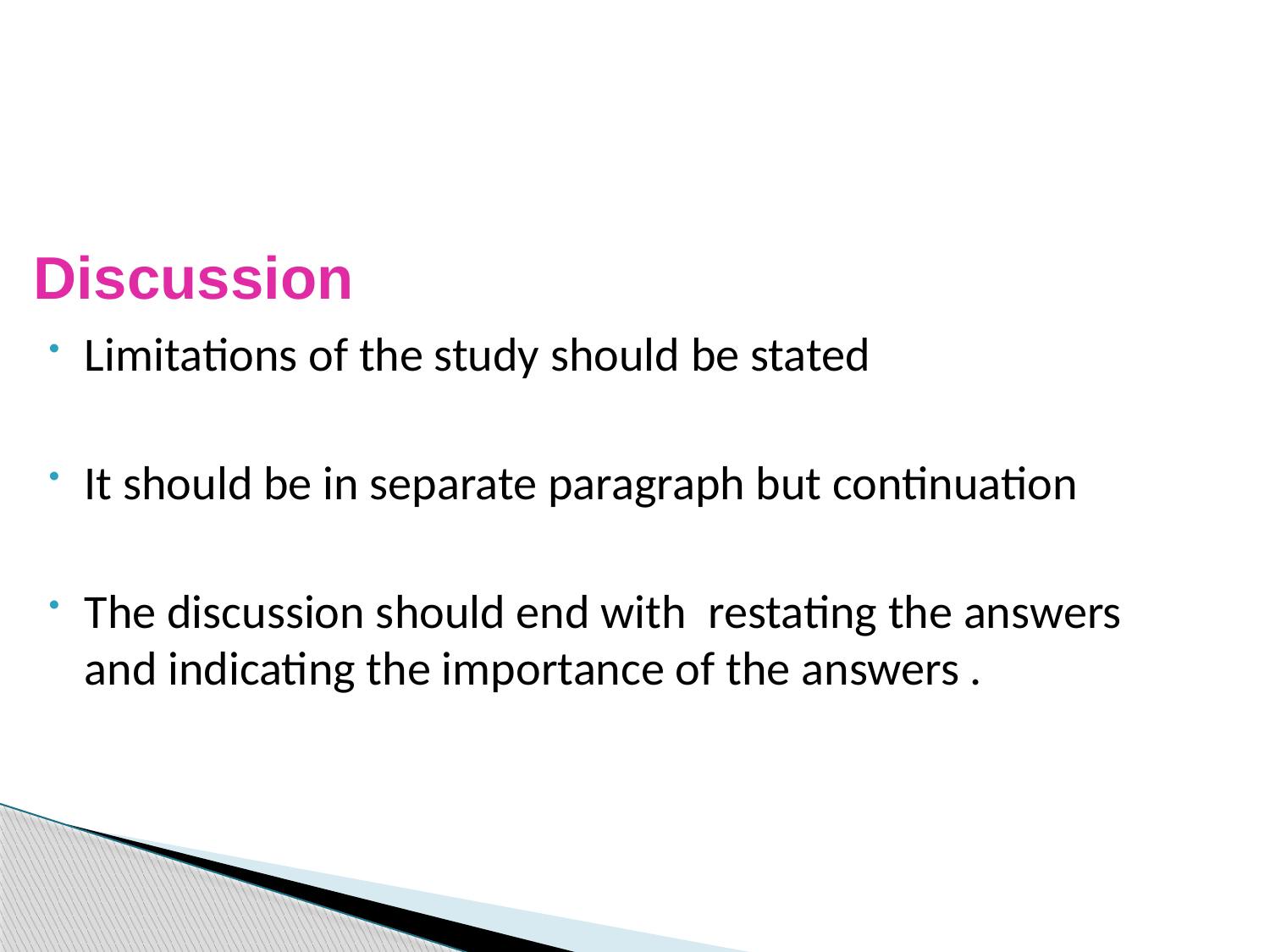

# Discussion
Limitations of the study should be stated

It should be in separate paragraph but continuation

The discussion should end with  restating the answers and indicating the importance of the answers .